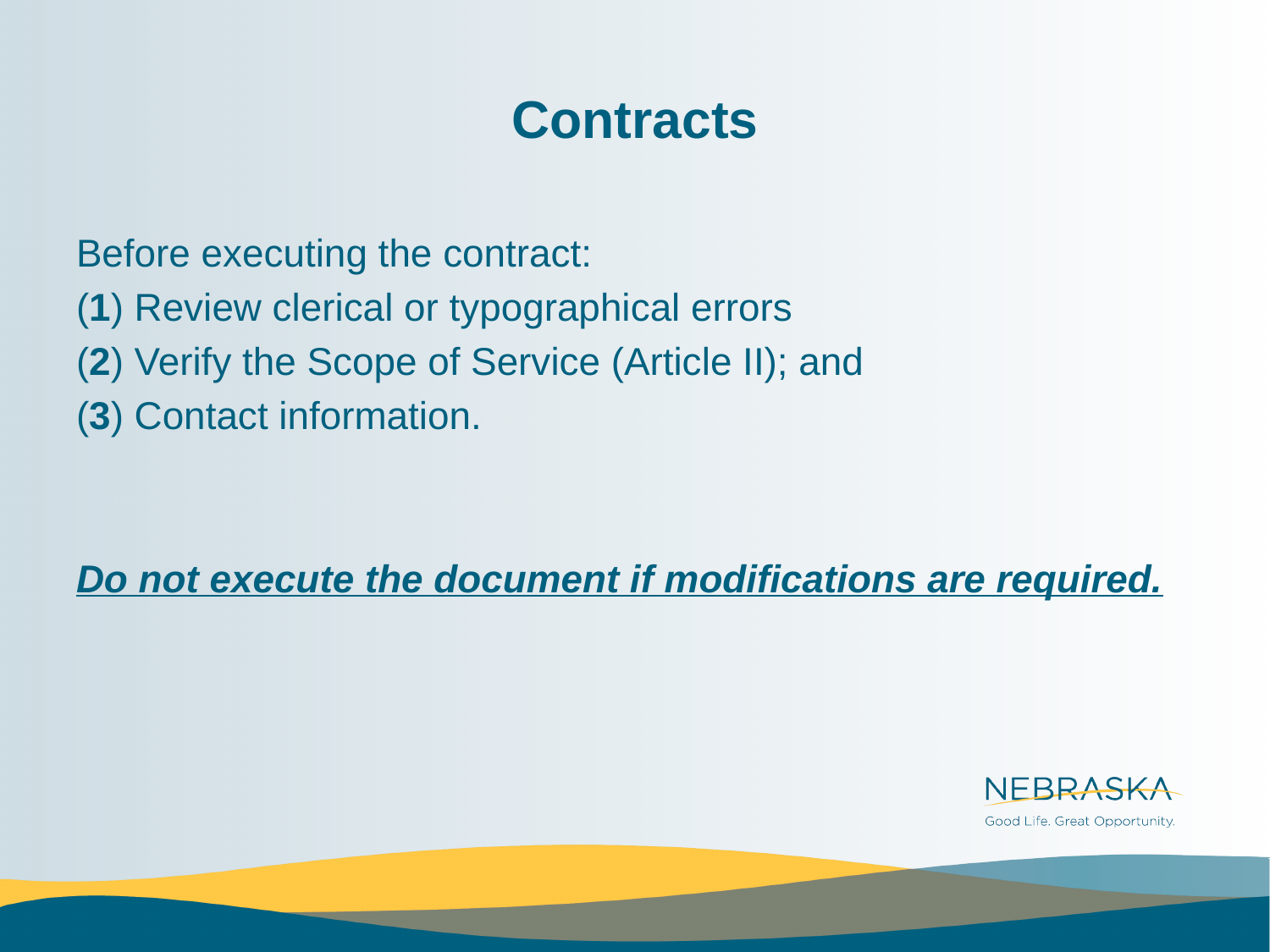

# Contracts
Before executing the contract:
(1) Review clerical or typographical errors
(2) Verify the Scope of Service (Article II); and
(3) Contact information.

Do not execute the document if modifications are required.